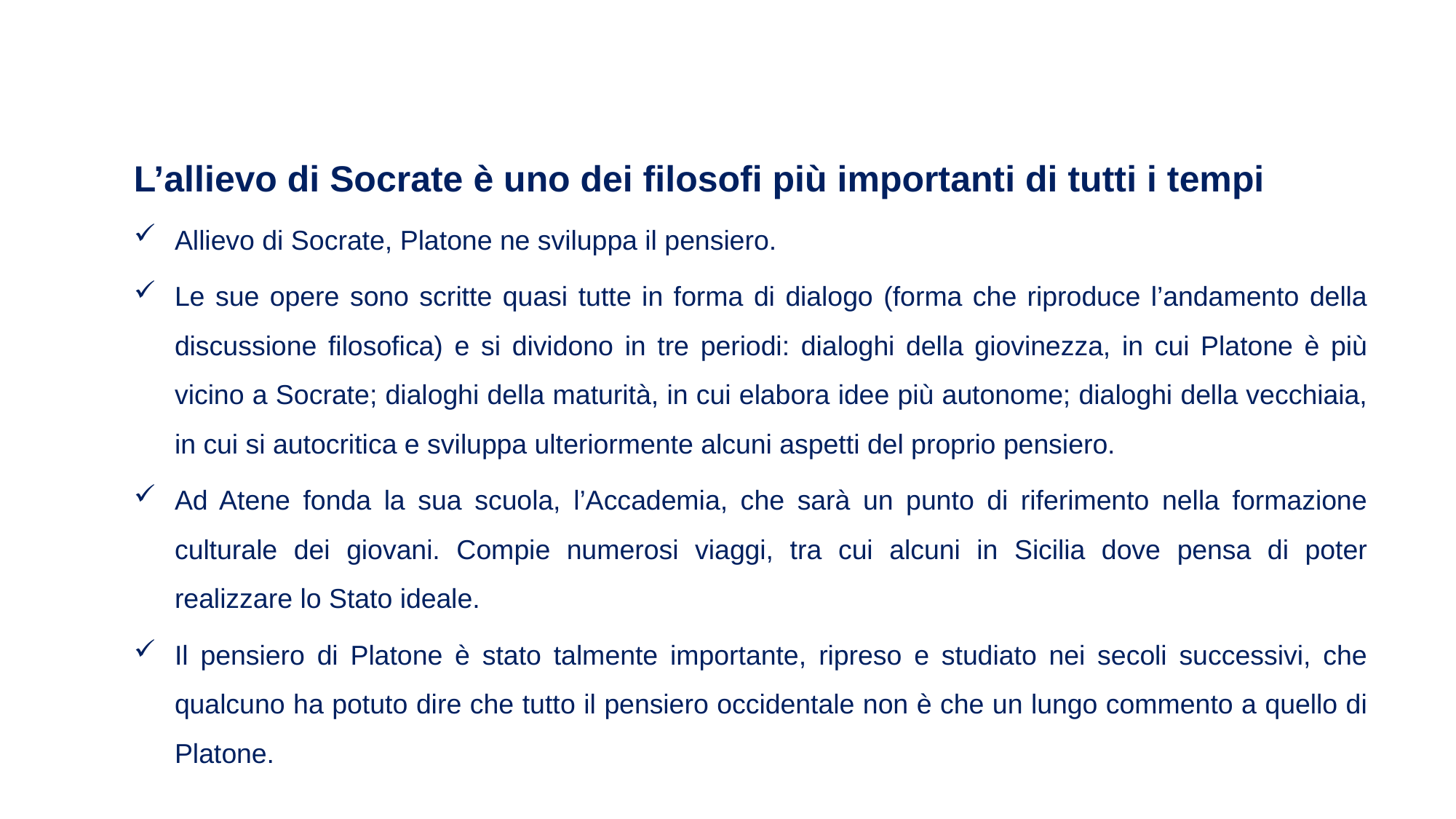

#
L’allievo di Socrate è uno dei filosofi più importanti di tutti i tempi
Allievo di Socrate, Platone ne sviluppa il pensiero.
Le sue opere sono scritte quasi tutte in forma di dialogo (forma che riproduce l’andamento della discussione filosofica) e si dividono in tre periodi: dialoghi della giovinezza, in cui Platone è più vicino a Socrate; dialoghi della maturità, in cui elabora idee più autonome; dialoghi della vecchiaia, in cui si autocritica e sviluppa ulteriormente alcuni aspetti del proprio pensiero.
Ad Atene fonda la sua scuola, l’Accademia, che sarà un punto di riferimento nella formazione culturale dei giovani. Compie numerosi viaggi, tra cui alcuni in Sicilia dove pensa di poter realizzare lo Stato ideale.
Il pensiero di Platone è stato talmente importante, ripreso e studiato nei secoli successivi, che qualcuno ha potuto dire che tutto il pensiero occidentale non è che un lungo commento a quello di Platone.